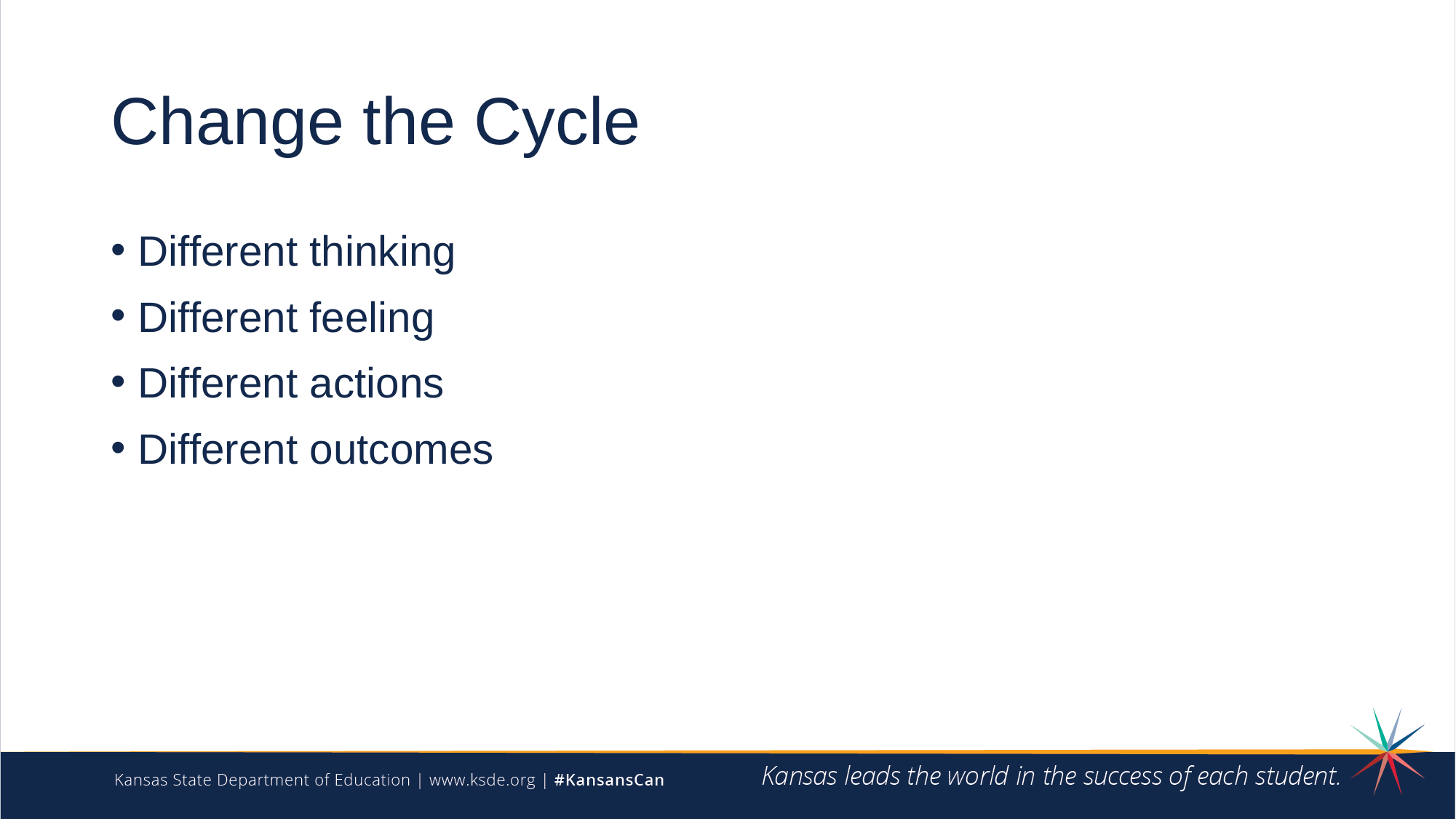

# Change the Cycle
Different thinking
Different feeling
Different actions
Different outcomes